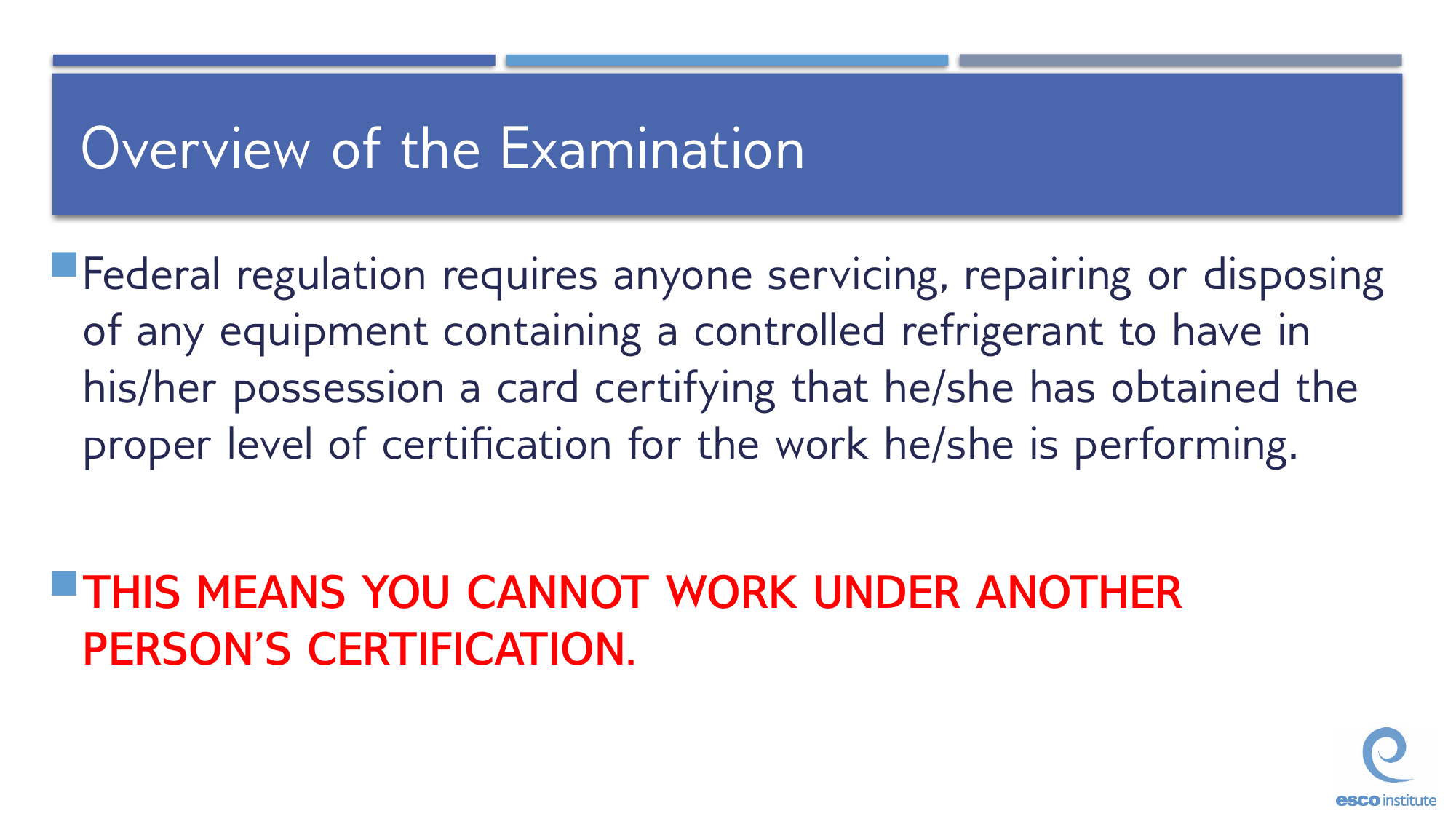

# Overview of the Examination
Federal regulation requires anyone servicing, repairing or disposing of any equipment containing a controlled refrigerant to have in his/her possession a card certifying that he/she has obtained the proper level of certification for the work he/she is performing.

THIS MEANS YOU CANNOT WORK UNDER ANOTHER PERSON’S CERTIFICATION.